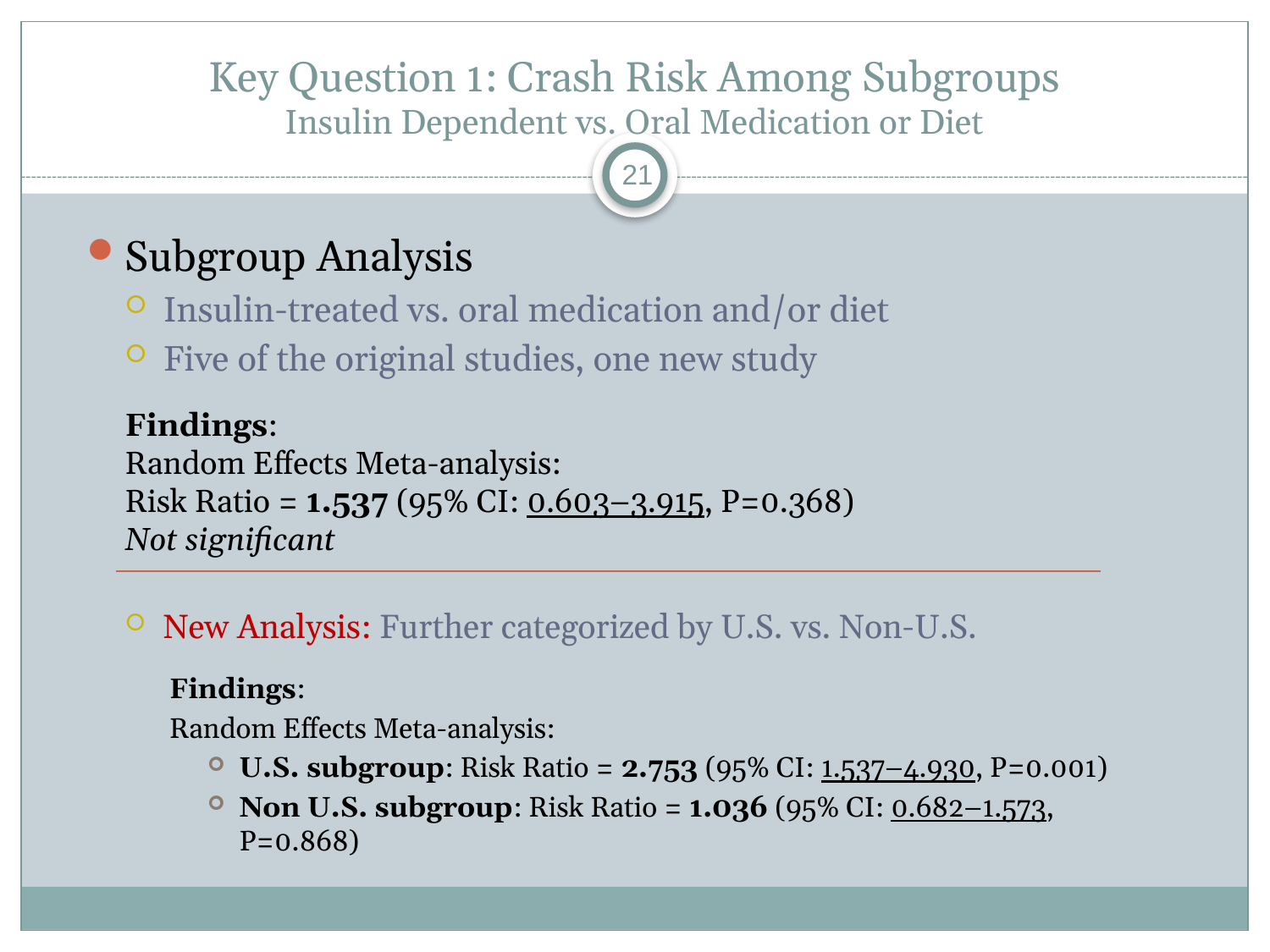

# Key Question 1: Crash Risk Among Subgroups Insulin Dependent vs. Oral Medication or Diet
21
Subgroup Analysis
Insulin-treated vs. oral medication and/or diet
Five of the original studies, one new study

Findings:
Random Effects Meta-analysis:
Risk Ratio = 1.537 (95% CI: 0.603–3.915, P=0.368)
Not significant

New Analysis: Further categorized by U.S. vs. Non-U.S.

Findings:
Random Effects Meta-analysis:
U.S. subgroup: Risk Ratio = 2.753 (95% CI: 1.537–4.930, P=0.001)
Non U.S. subgroup: Risk Ratio = 1.036 (95% CI: 0.682–1.573, P=0.868)